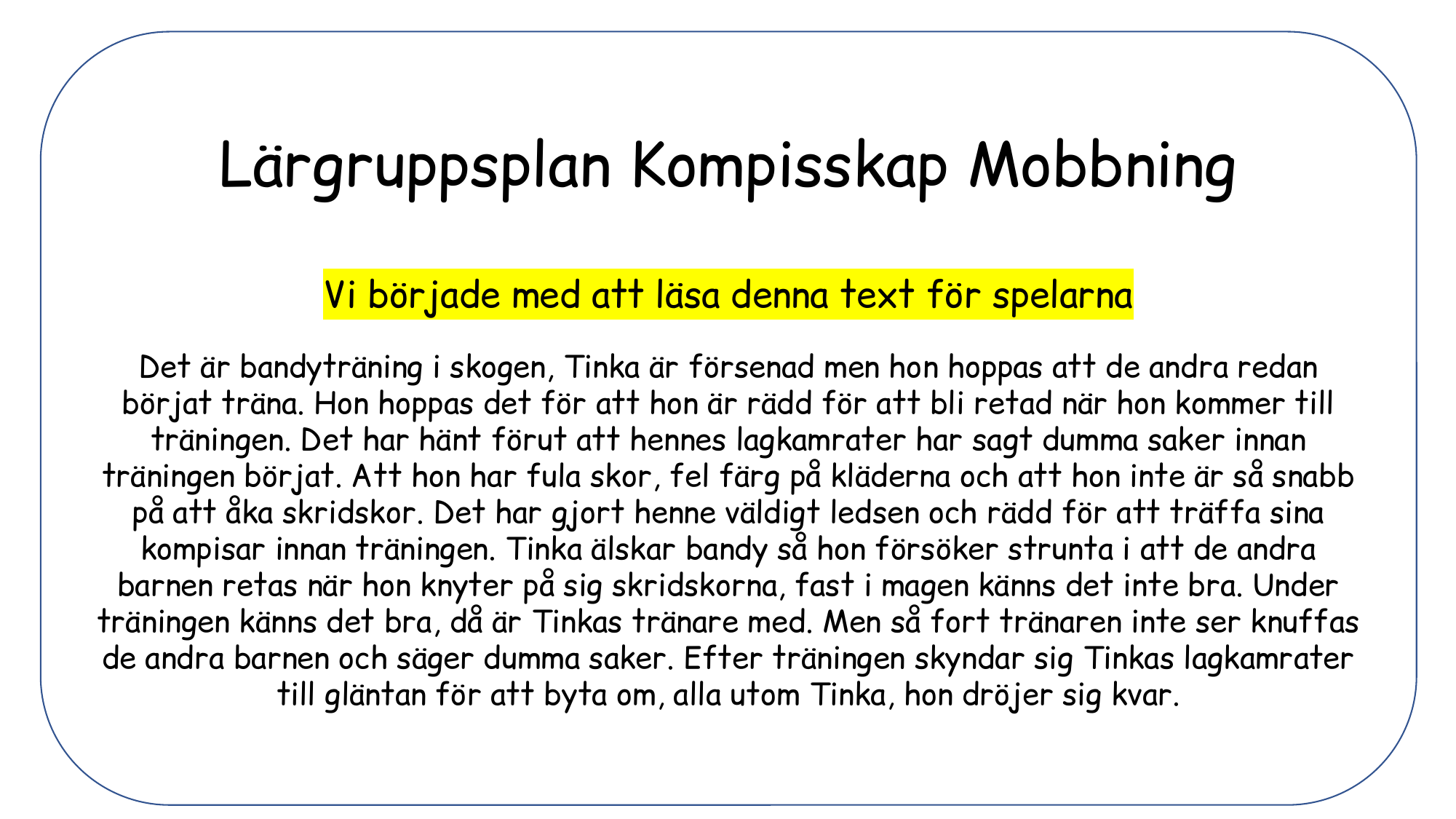

Lärgruppsplan Kompisskap Mobbning

Vi började med att läsa denna text för spelarna

Det är bandyträning i skogen, Tinka är försenad men hon hoppas att de andra redan börjat träna. Hon hoppas det för att hon är rädd för att bli retad när hon kommer till träningen. Det har hänt förut att hennes lagkamrater har sagt dumma saker innan träningen börjat. Att hon har fula skor, fel färg på kläderna och att hon inte är så snabb på att åka skridskor. Det har gjort henne väldigt ledsen och rädd för att träffa sina kompisar innan träningen. Tinka älskar bandy så hon försöker strunta i att de andra barnen retas när hon knyter på sig skridskorna, fast i magen känns det inte bra. Under träningen känns det bra, då är Tinkas tränare med. Men så fort tränaren inte ser knuffas de andra barnen och säger dumma saker. Efter träningen skyndar sig Tinkas lagkamrater till gläntan för att byta om, alla utom Tinka, hon dröjer sig kvar.